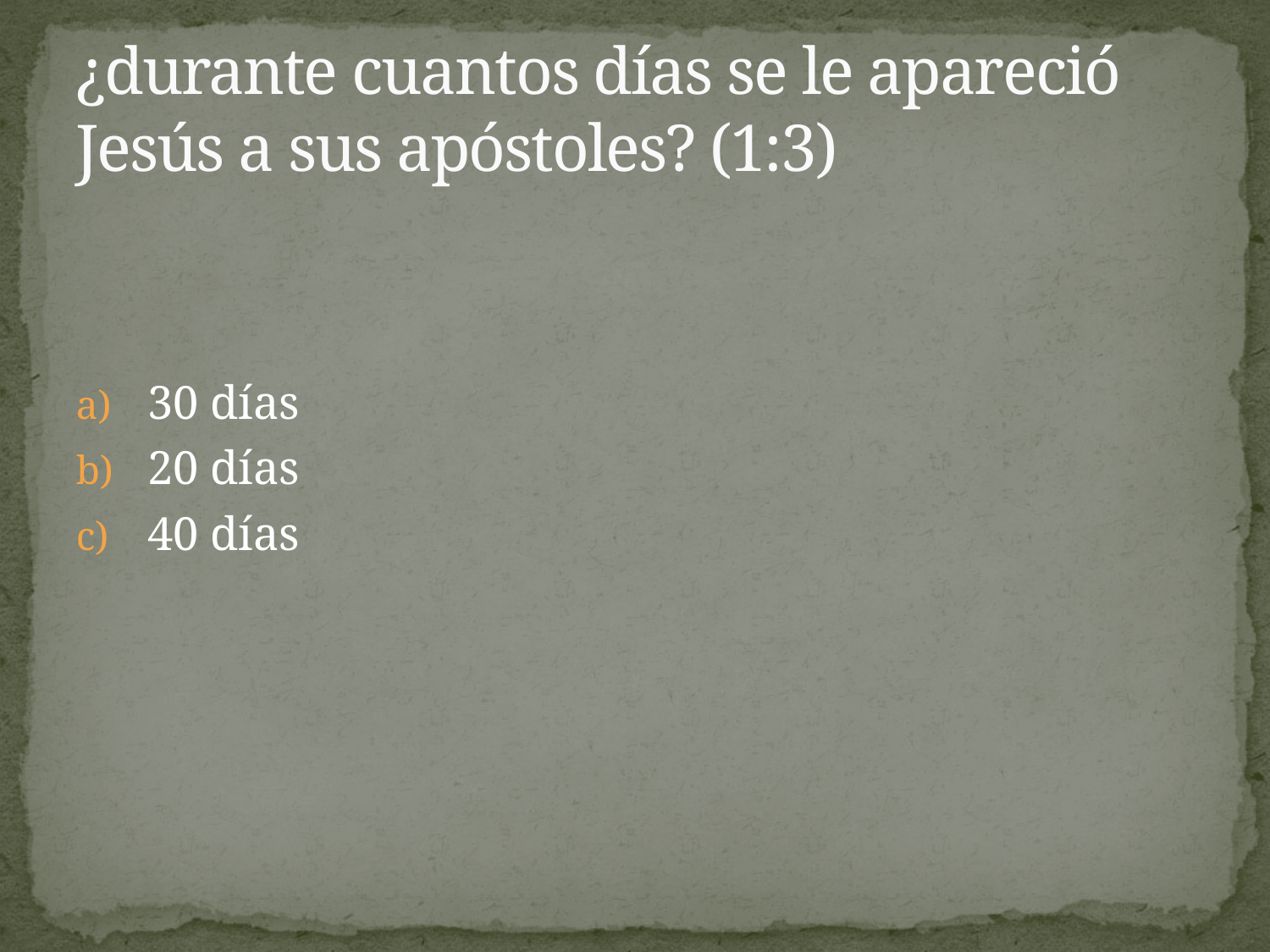

# ¿durante cuantos días se le apareció Jesús a sus apóstoles? (1:3)
30 días
20 días
40 días